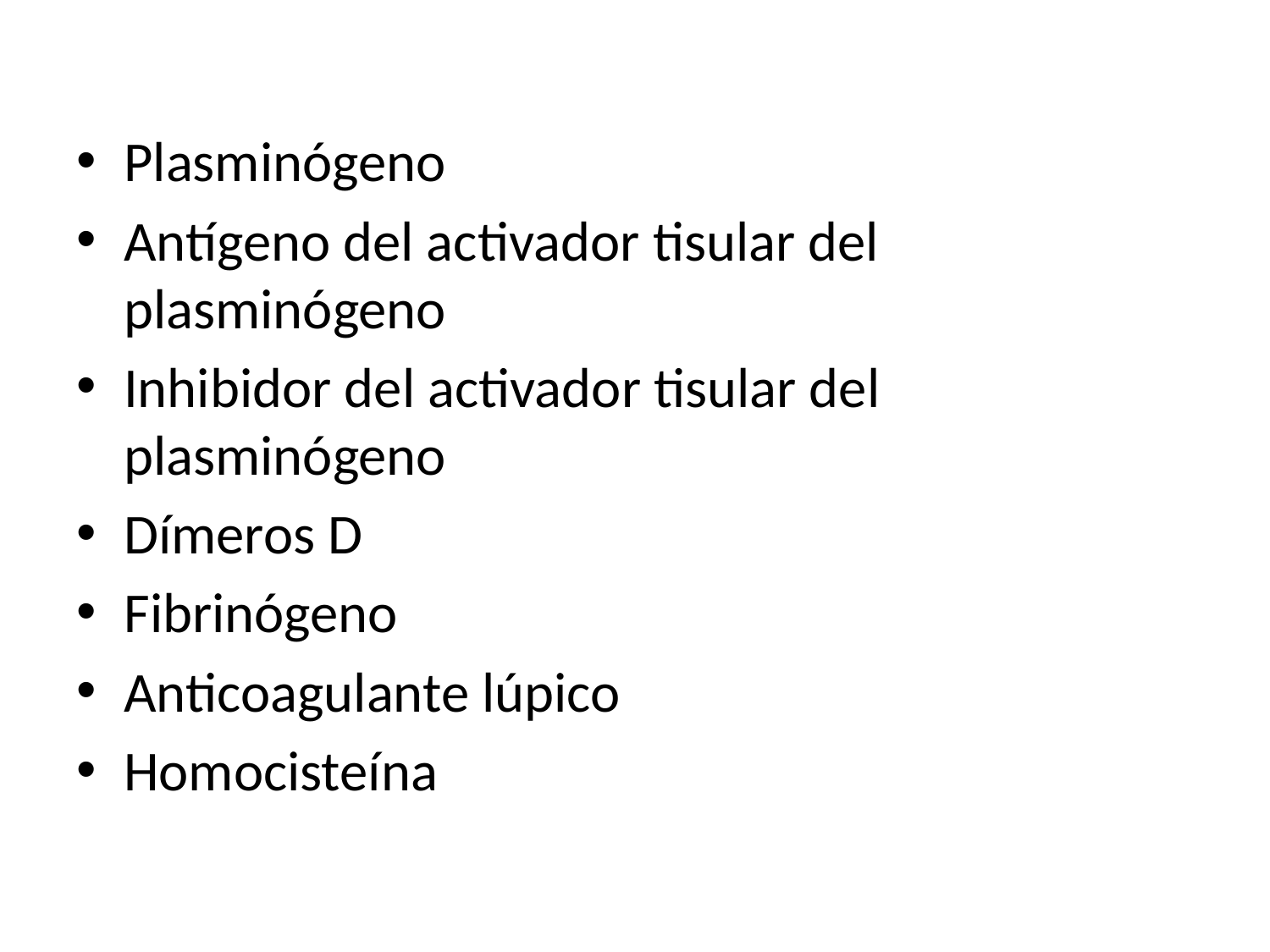

Plasminógeno
Antígeno del activador tisular del plasminógeno
Inhibidor del activador tisular del plasminógeno
Dímeros D
Fibrinógeno
Anticoagulante lúpico
Homocisteína